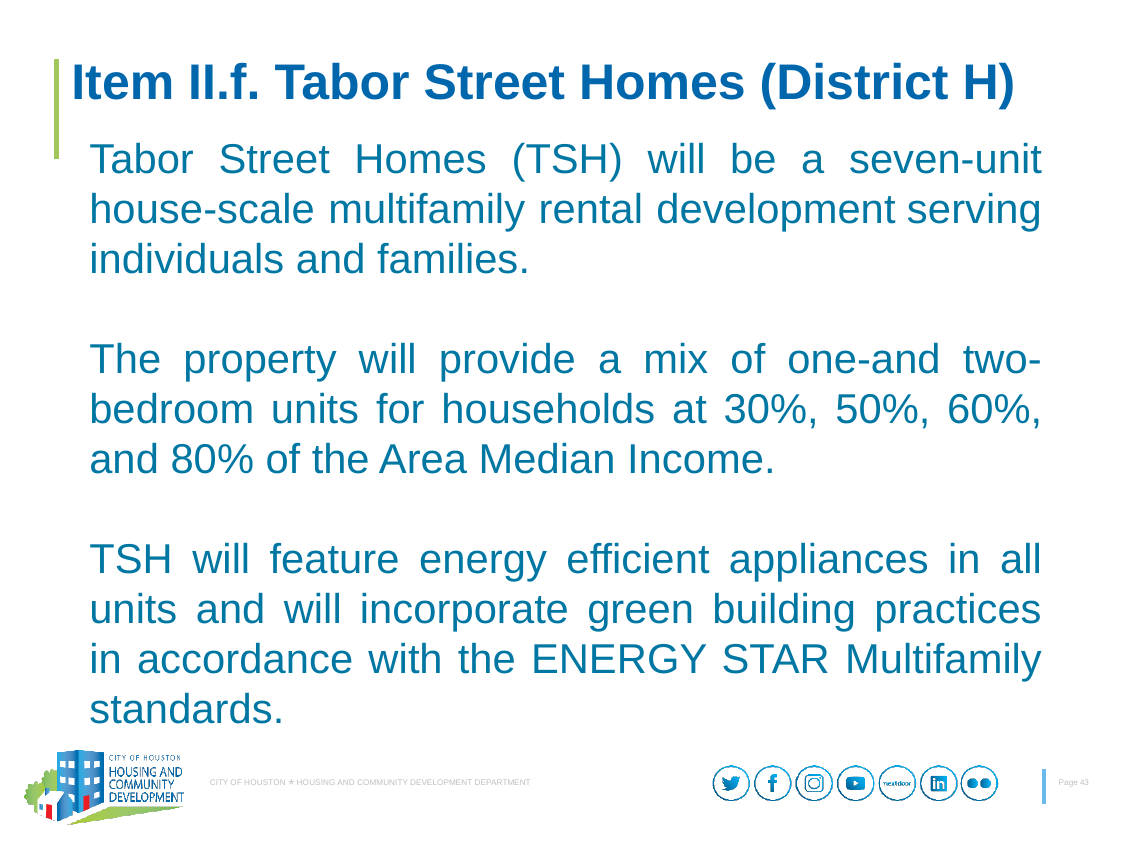

# Item II.f. Tabor Street Homes (District H)
Tabor Street Homes (TSH) will be a seven-unit house-scale multifamily rental development serving individuals and families.

The property will provide a mix of one-and two-bedroom units for households at 30%, 50%, 60%, and 80% of the Area Median Income.

TSH will feature energy efficient appliances in all units and will incorporate green building practices in accordance with the ENERGY STAR Multifamily standards.